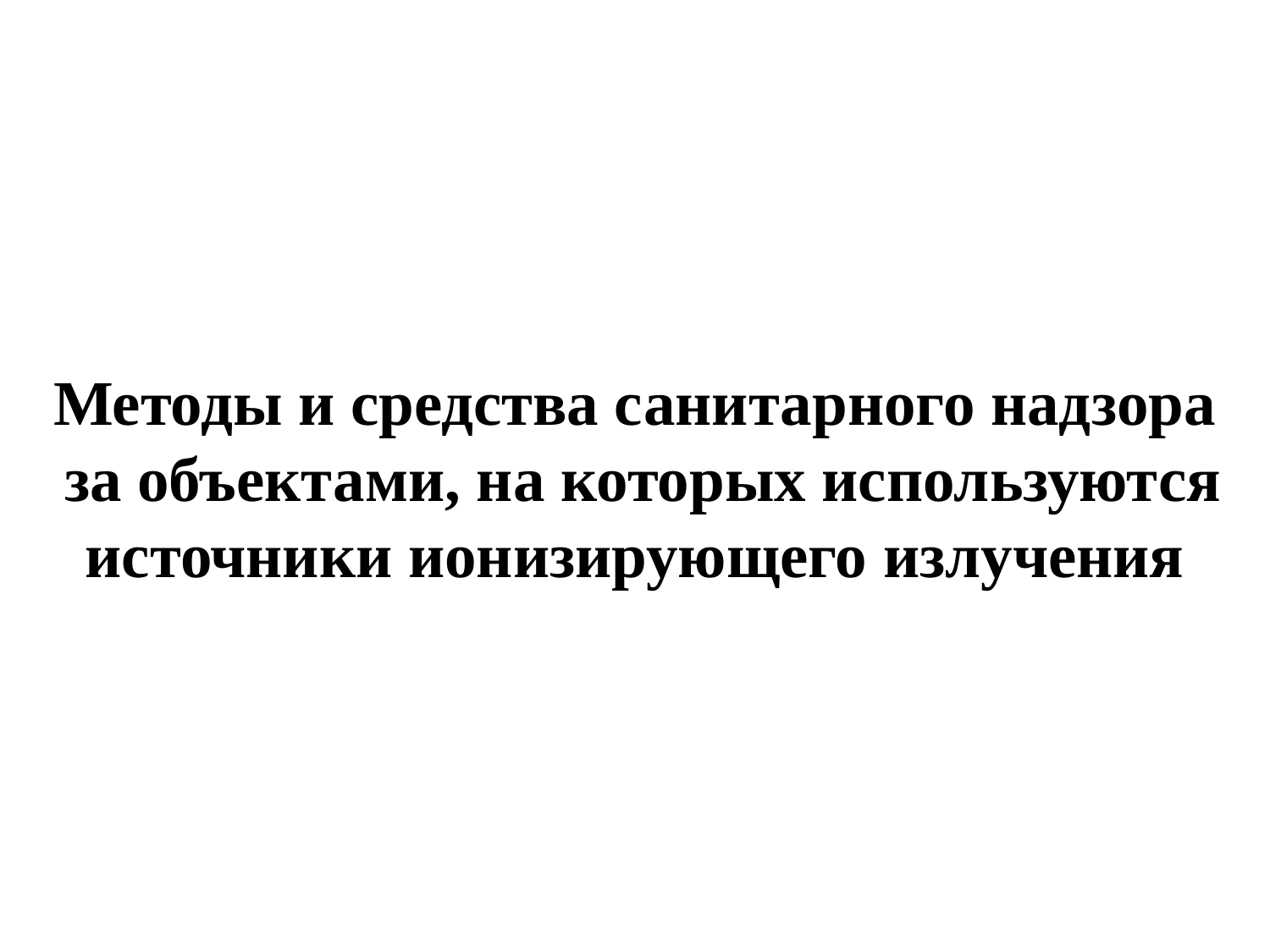

# Методы и средства санитарного надзора за объектами, на которых используются источники ионизирующего излучения